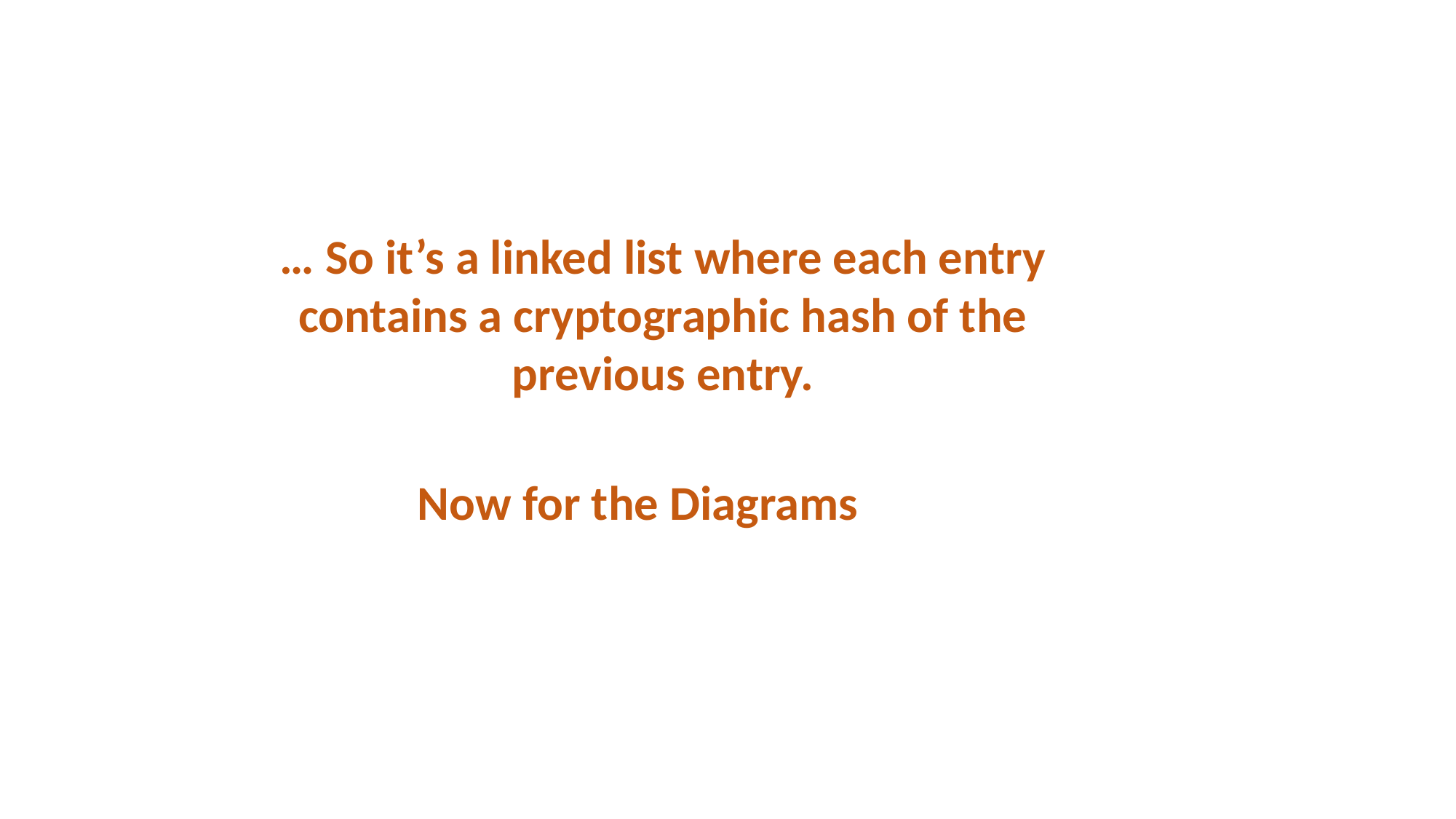

… So it’s a linked list where each entry contains a cryptographic hash of the previous entry.
Now for the Diagrams